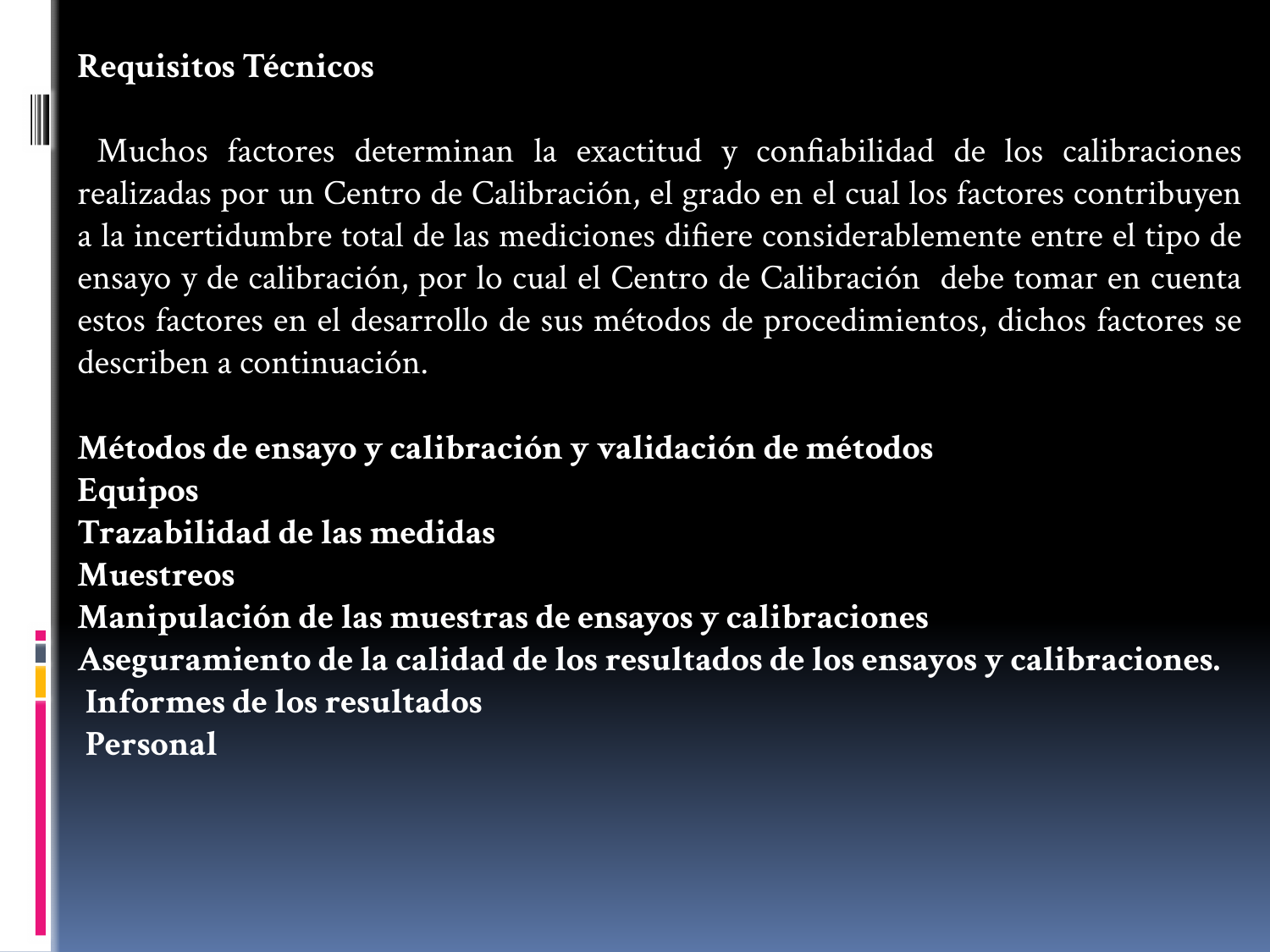

Requisitos Técnicos

 Muchos factores determinan la exactitud y confiabilidad de los calibraciones realizadas por un Centro de Calibración, el grado en el cual los factores contribuyen a la incertidumbre total de las mediciones difiere considerablemente entre el tipo de ensayo y de calibración, por lo cual el Centro de Calibración  debe tomar en cuenta estos factores en el desarrollo de sus métodos de procedimientos, dichos factores se describen a continuación.

Métodos de ensayo y calibración y validación de métodos
Equipos
Trazabilidad de las medidas
Muestreos
Manipulación de las muestras de ensayos y calibraciones
Aseguramiento de la calidad de los resultados de los ensayos y calibraciones.
 Informes de los resultados
 Personal